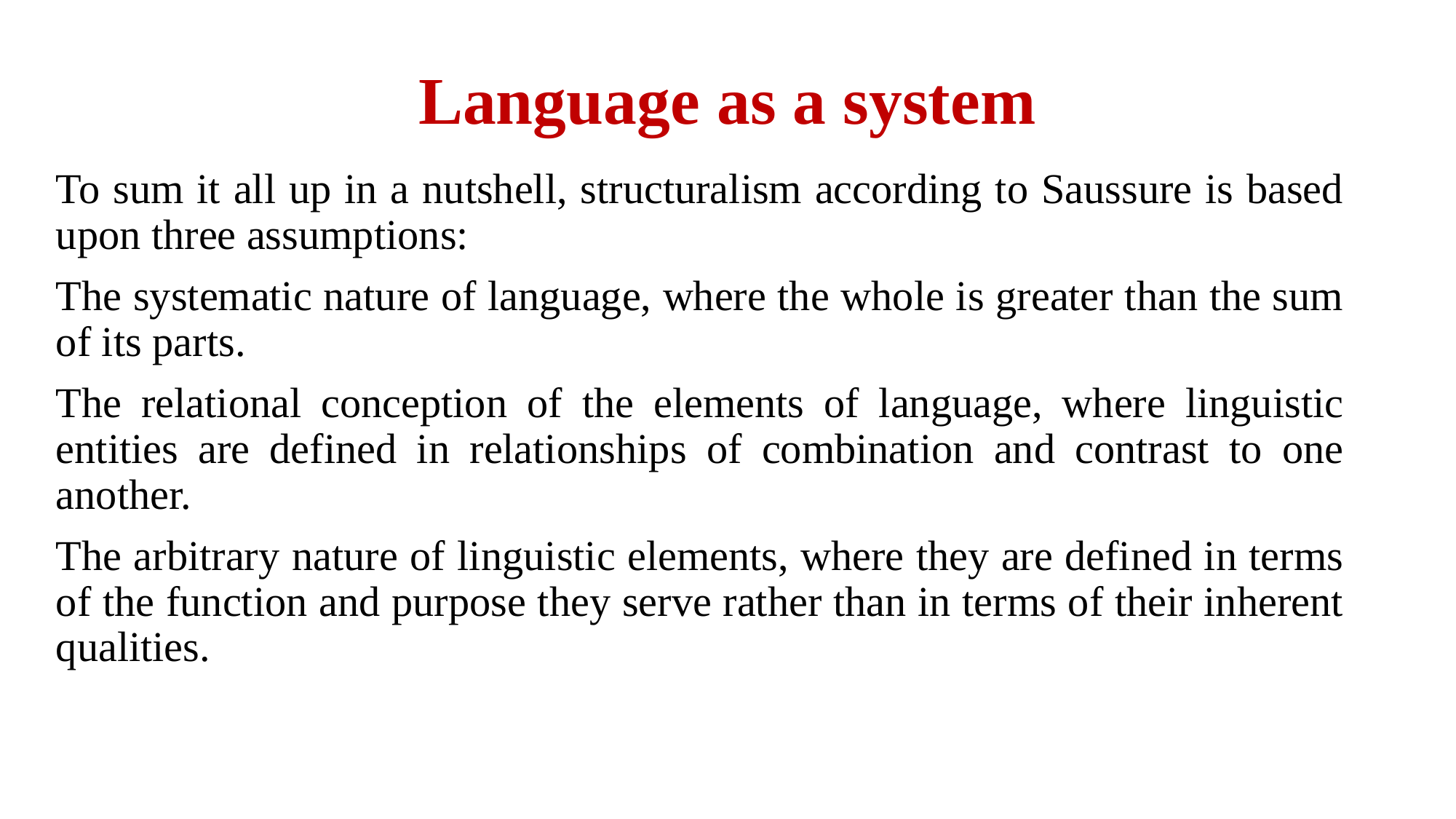

# Language as a system
To sum it all up in a nutshell, structuralism according to Saussure is based upon three assumptions:
The systematic nature of language, where the whole is greater than the sum of its parts.
The relational conception of the elements of language, where linguistic entities are defined in relationships of combination and contrast to one another.
The arbitrary nature of linguistic elements, where they are defined in terms of the function and purpose they serve rather than in terms of their inherent qualities.